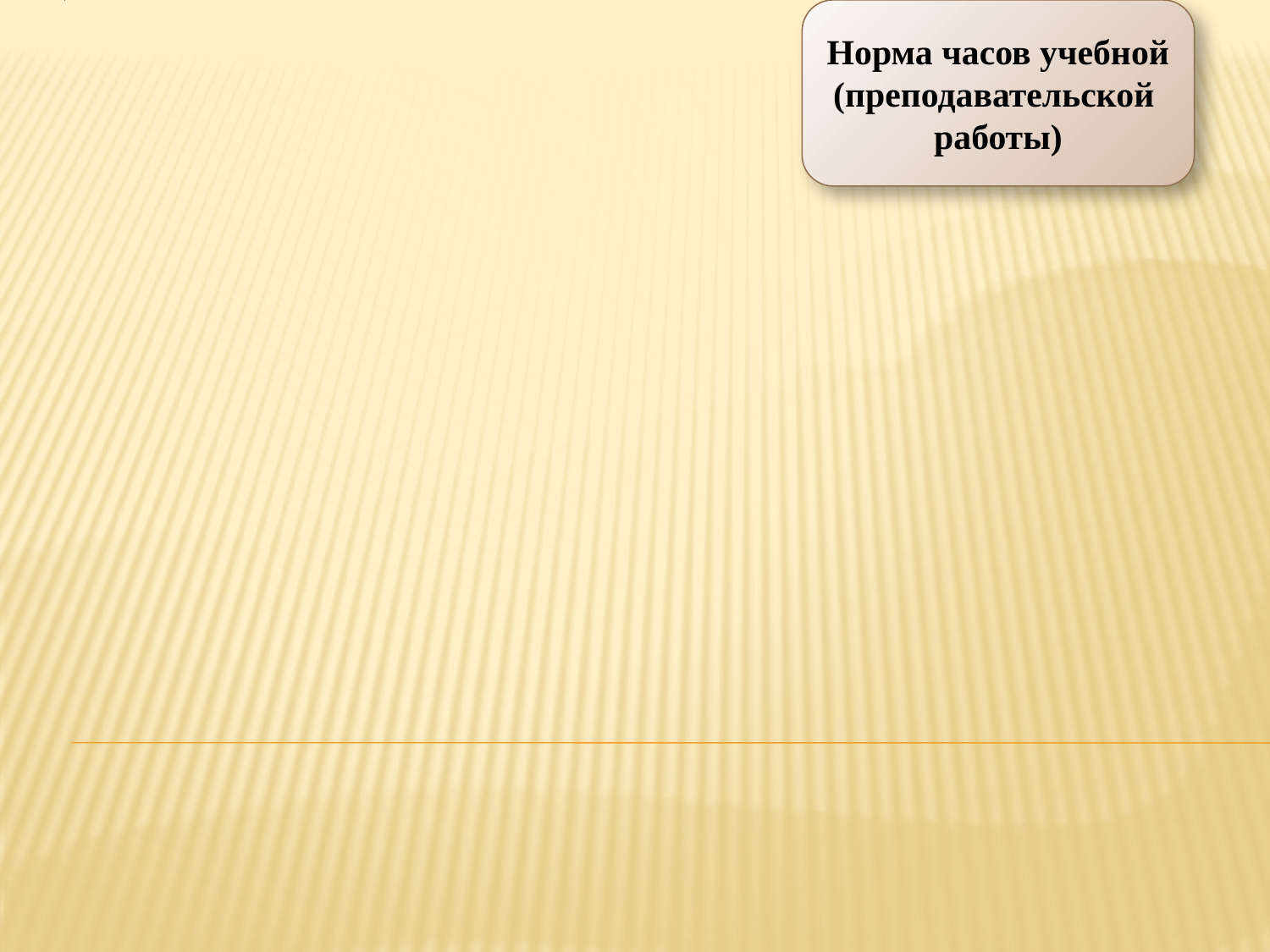

### Chart

| Category |
|---|
Норма часов учебной (преподавательской  работы)